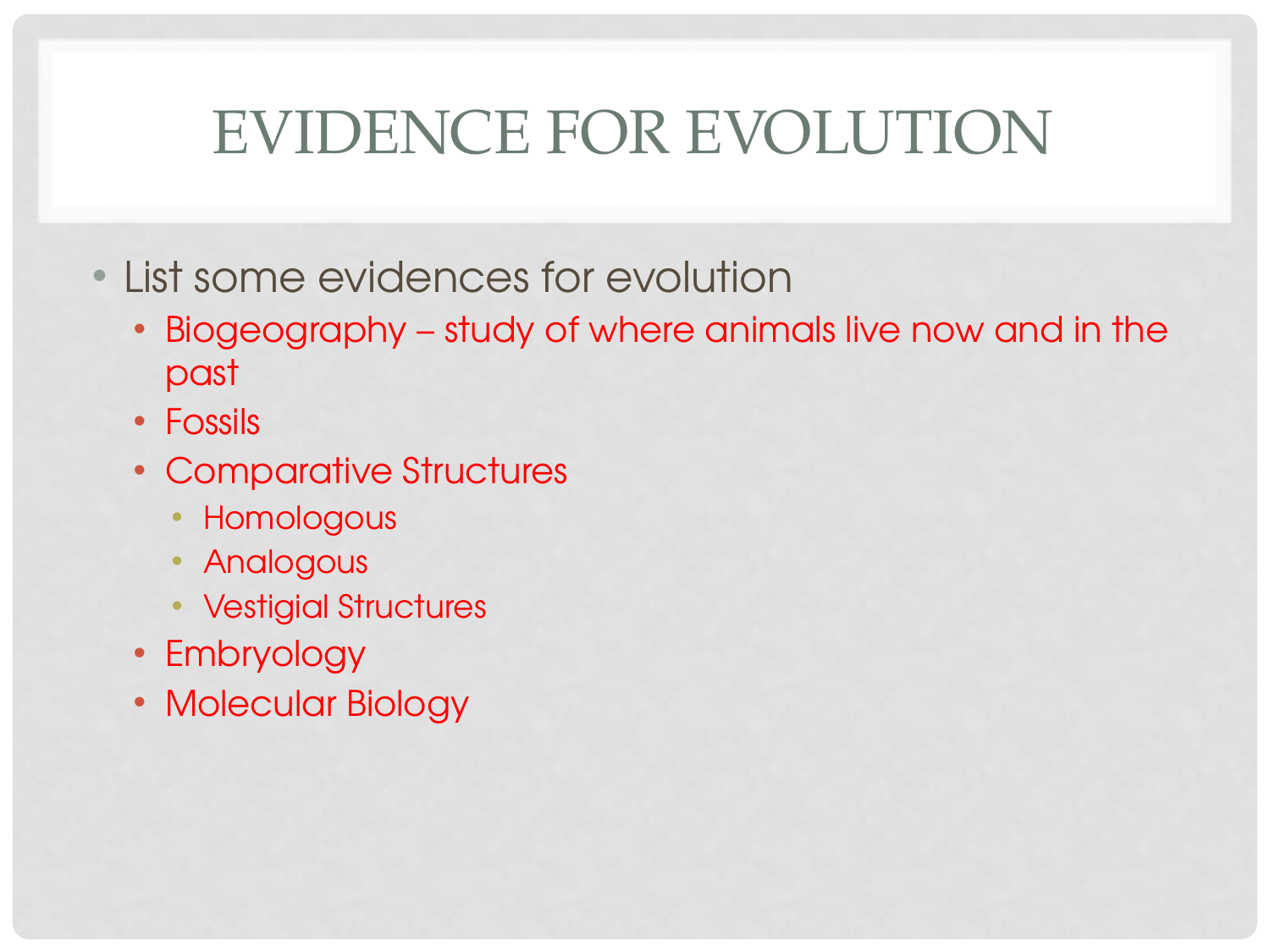

# Evidence for Evolution
List some evidences for evolution
Biogeography – study of where animals live now and in the past
Fossils
Comparative Structures
Homologous
Analogous
Vestigial Structures
Embryology
Molecular Biology